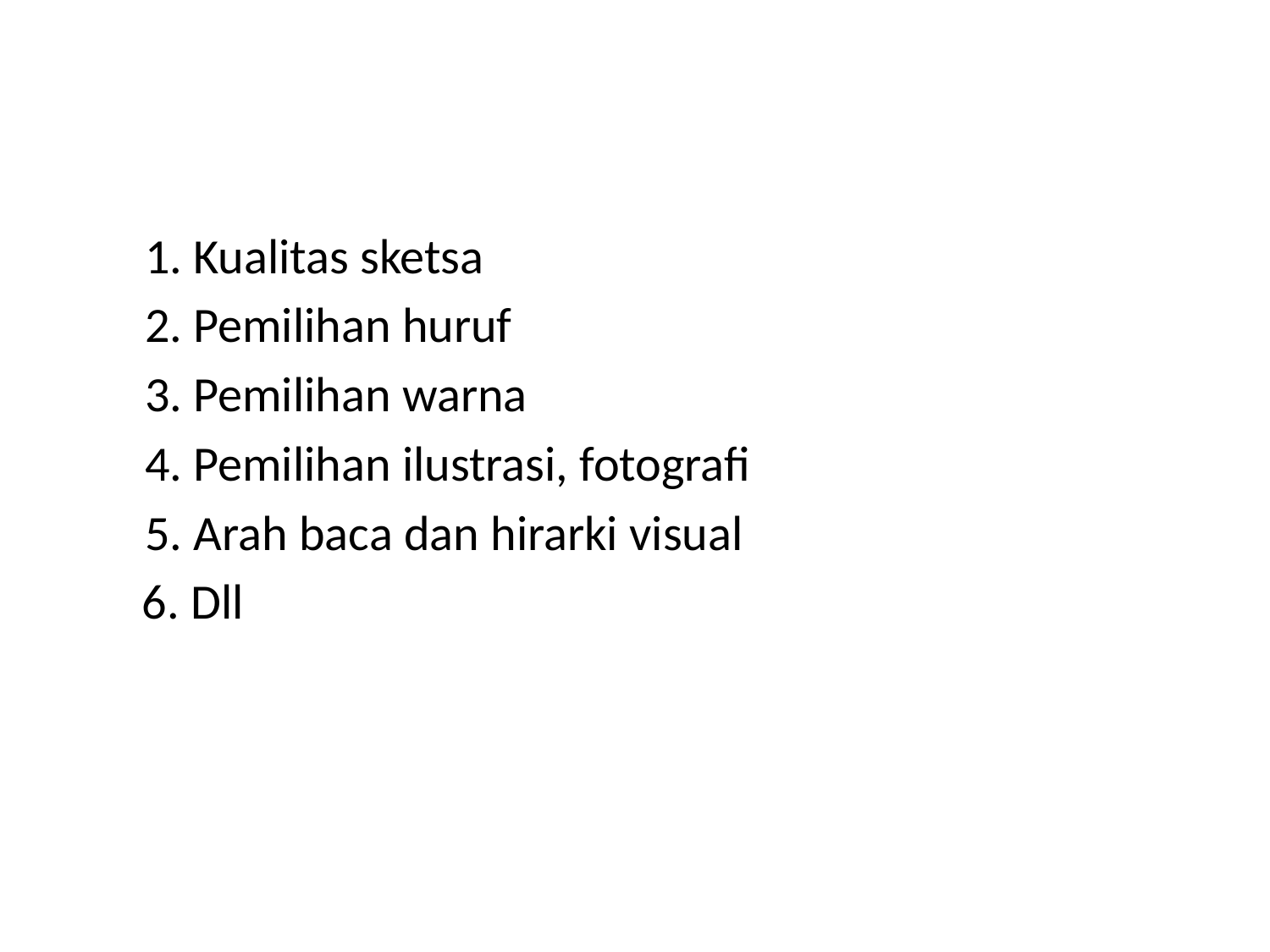

1. Kualitas sketsa
	2. Pemilihan huruf
	3. Pemilihan warna
	4. Pemilihan ilustrasi, fotografi
	5. Arah baca dan hirarki visual
    6. Dll